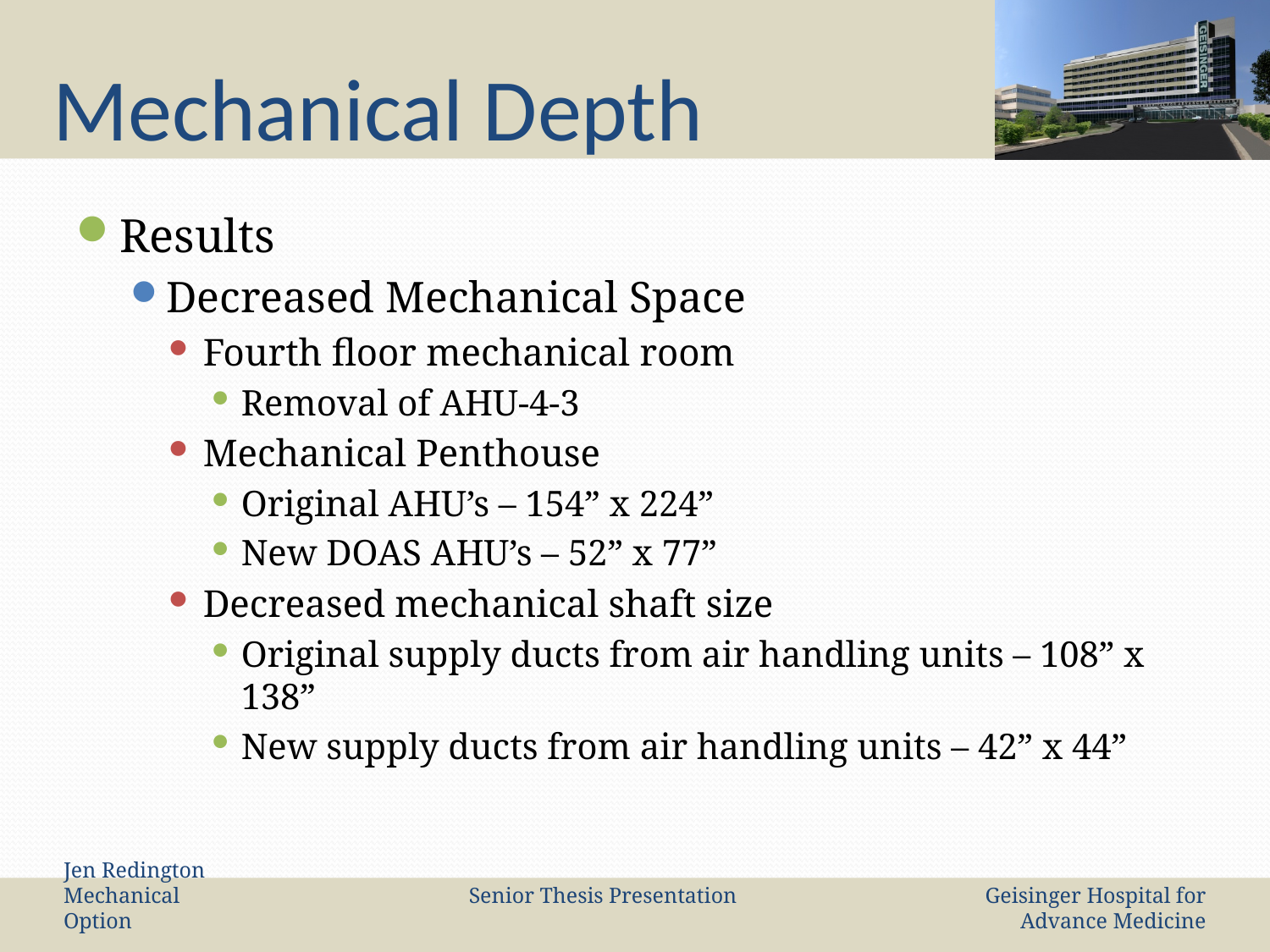

# Mechanical Depth
Results
Decreased Mechanical Space
Fourth floor mechanical room
Removal of AHU-4-3
Mechanical Penthouse
Original AHU’s – 154” x 224”
New DOAS AHU’s – 52” x 77”
Decreased mechanical shaft size
Original supply ducts from air handling units – 108” x 138”
New supply ducts from air handling units – 42” x 44”

Jen Redington Mechanical Option
Senior Thesis Presentation

Geisinger Hospital for Advance Medicine